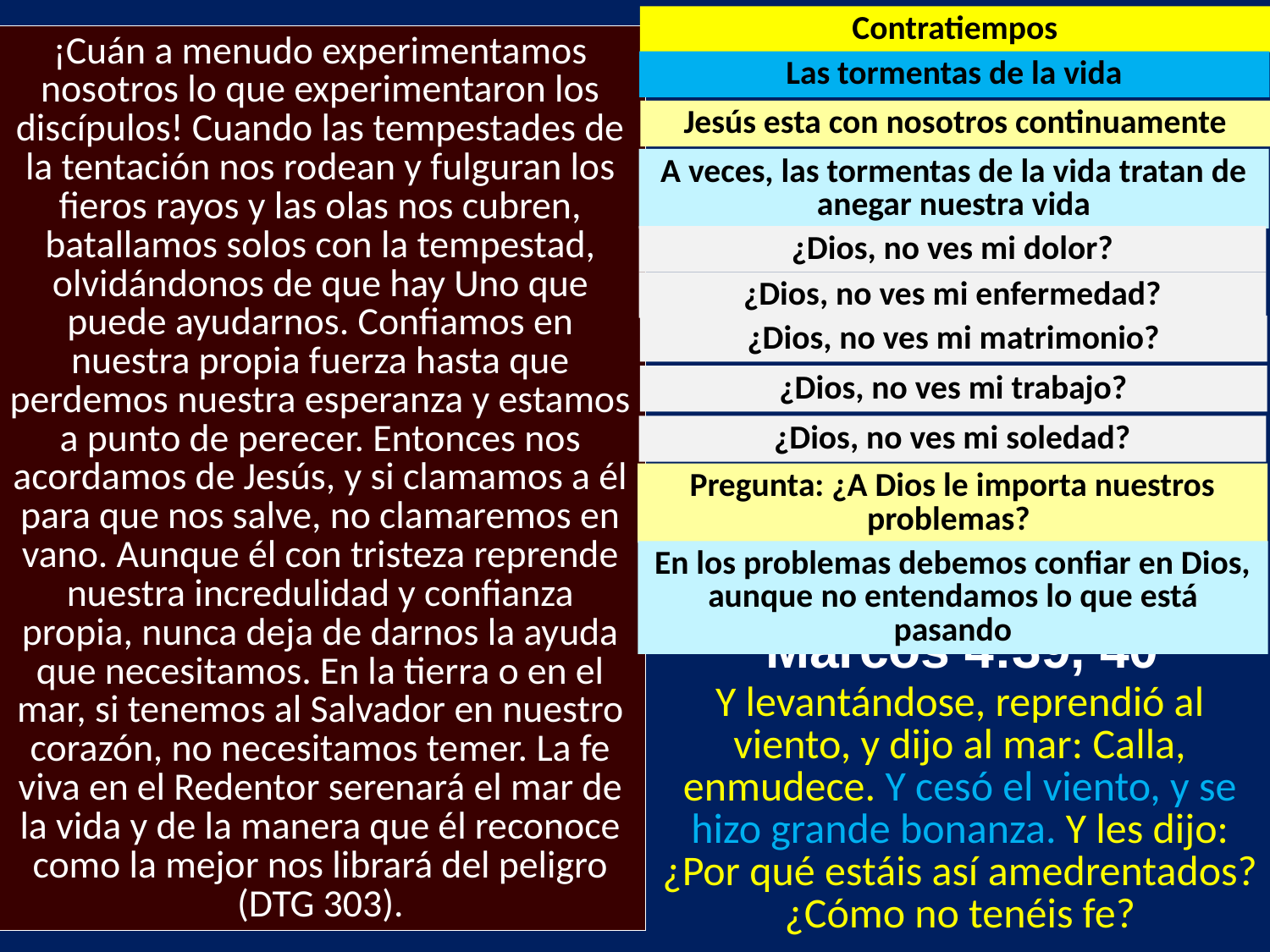

Contratiempos
¡Cuán a menudo experimentamos nosotros lo que experimentaron los discípulos! Cuando las tempestades de la tentación nos rodean y fulguran los fieros rayos y las olas nos cubren, batallamos solos con la tempestad, olvidándonos de que hay Uno que puede ayudarnos. Confiamos en nuestra propia fuerza hasta que perdemos nuestra esperanza y estamos a punto de perecer. Entonces nos acordamos de Jesús, y si clamamos a él para que nos salve, no clamaremos en vano. Aunque él con tristeza reprende nuestra incredulidad y confianza propia, nunca deja de darnos la ayuda que necesitamos. En la tierra o en el mar, si tenemos al Salvador en nuestro corazón, no necesitamos temer. La fe viva en el Redentor serenará el mar de la vida y de la manera que él reconoce como la mejor nos librará del peligro (DTG 303).
Las tormentas de la vida
Jesús esta con nosotros continuamente
A veces, las tormentas de la vida tratan de anegar nuestra vida
¿Dios, no ves mi dolor?
¿Dios, no ves mi enfermedad?
¿Dios, no ves mi matrimonio?
¿Dios, no ves mi trabajo?
¿Dios, no ves mi soledad?
Pregunta: ¿A Dios le importa nuestros problemas?
En los problemas debemos confiar en Dios, aunque no entendamos lo que está pasando
 Marcos 4:39, 40
Y levantándose, reprendió al viento, y dijo al mar: Calla, enmudece. Y cesó el viento, y se hizo grande bonanza. Y les dijo: ¿Por qué estáis así amedrentados? ¿Cómo no tenéis fe?